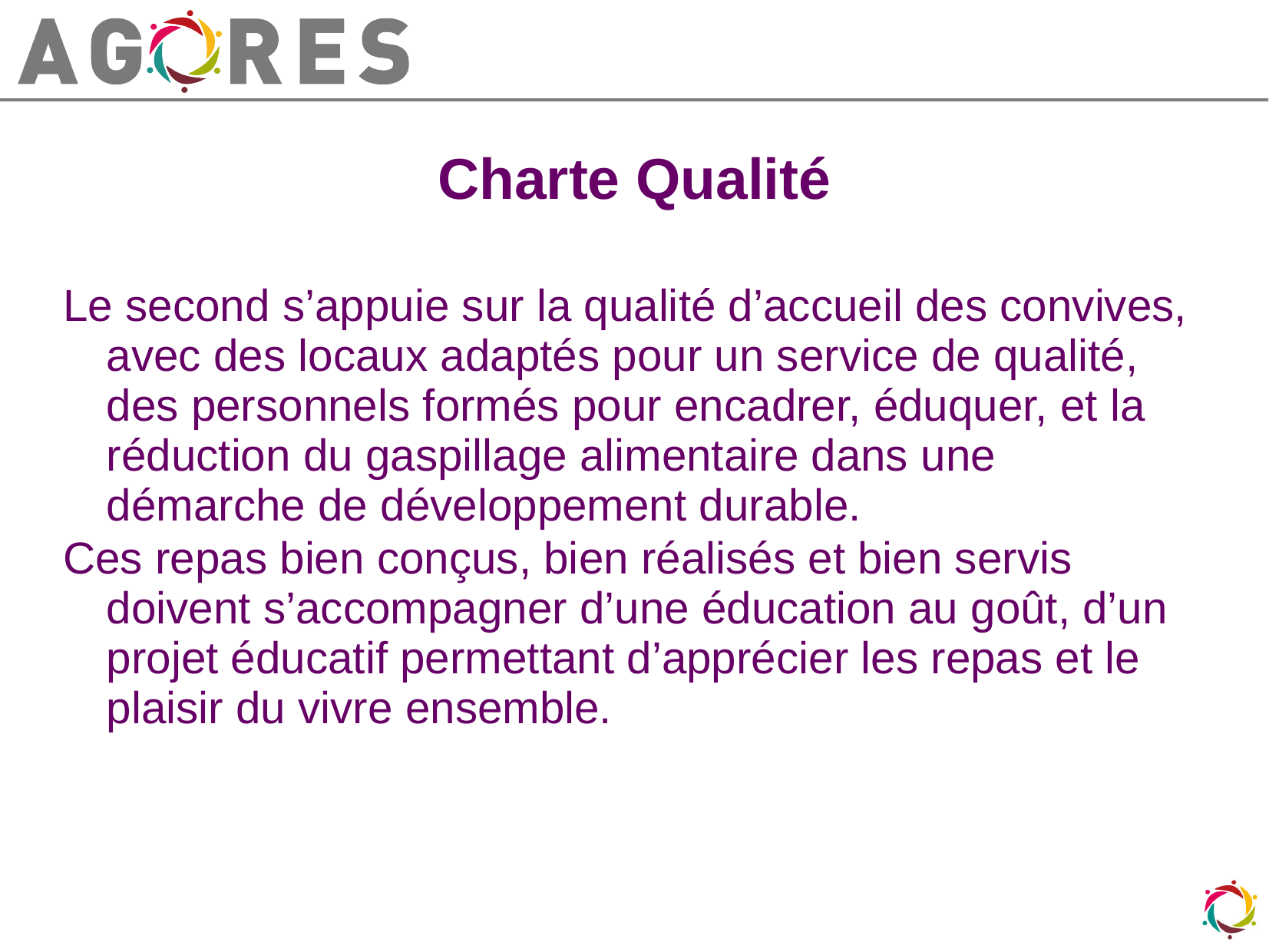

# Charte Qualité
Le second s’appuie sur la qualité d’accueil des convives, avec des locaux adaptés pour un service de qualité, des personnels formés pour encadrer, éduquer, et la réduction du gaspillage alimentaire dans une démarche de développement durable.
Ces repas bien conçus, bien réalisés et bien servis doivent s’accompagner d’une éducation au goût, d’un projet éducatif permettant d’apprécier les repas et le plaisir du vivre ensemble.